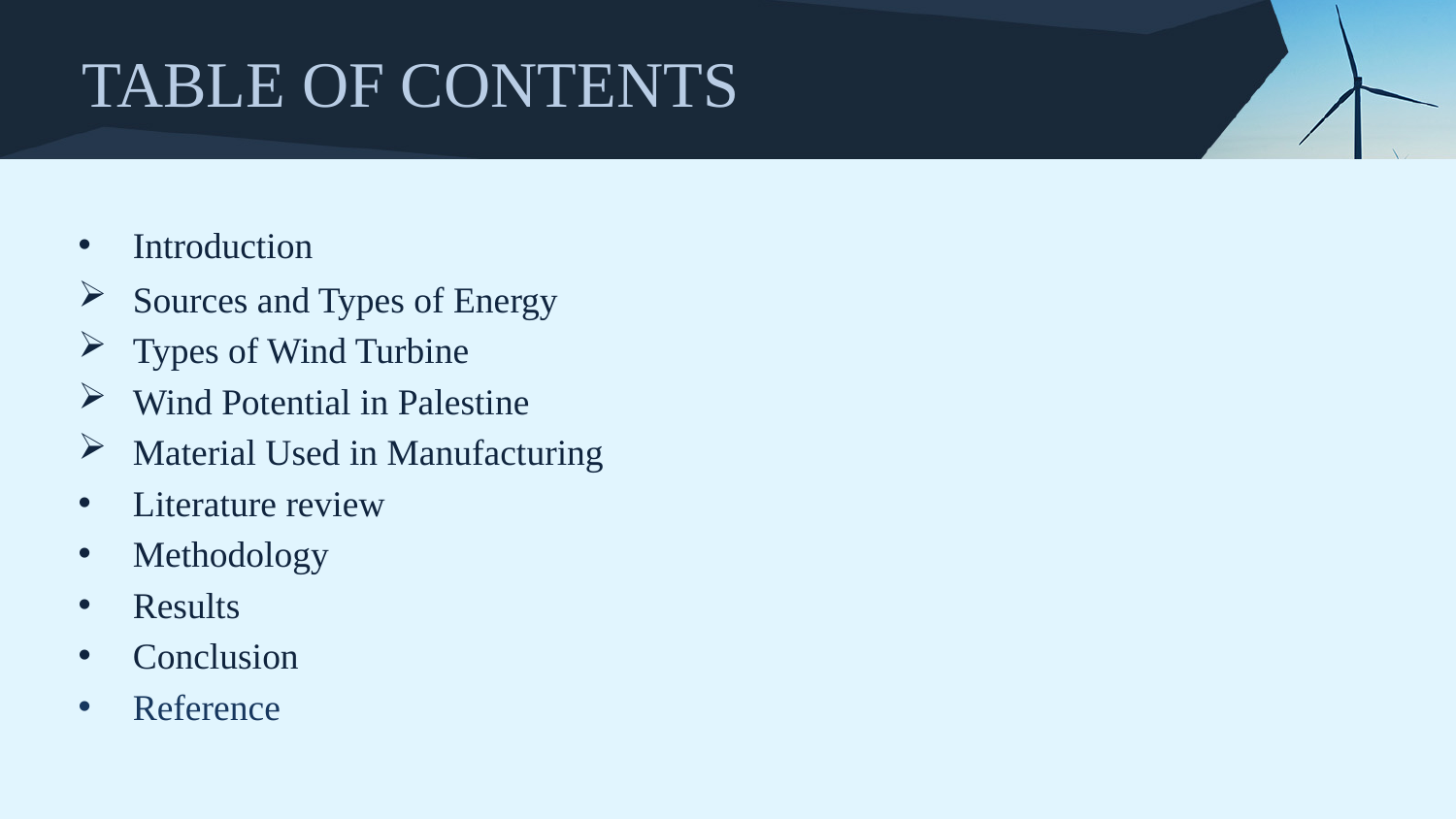

# TABLE OF CONTENTS
Introduction
Sources and Types of Energy
Types of Wind Turbine
Wind Potential in Palestine
Material Used in Manufacturing
Literature review
Methodology
Results
Conclusion
Reference